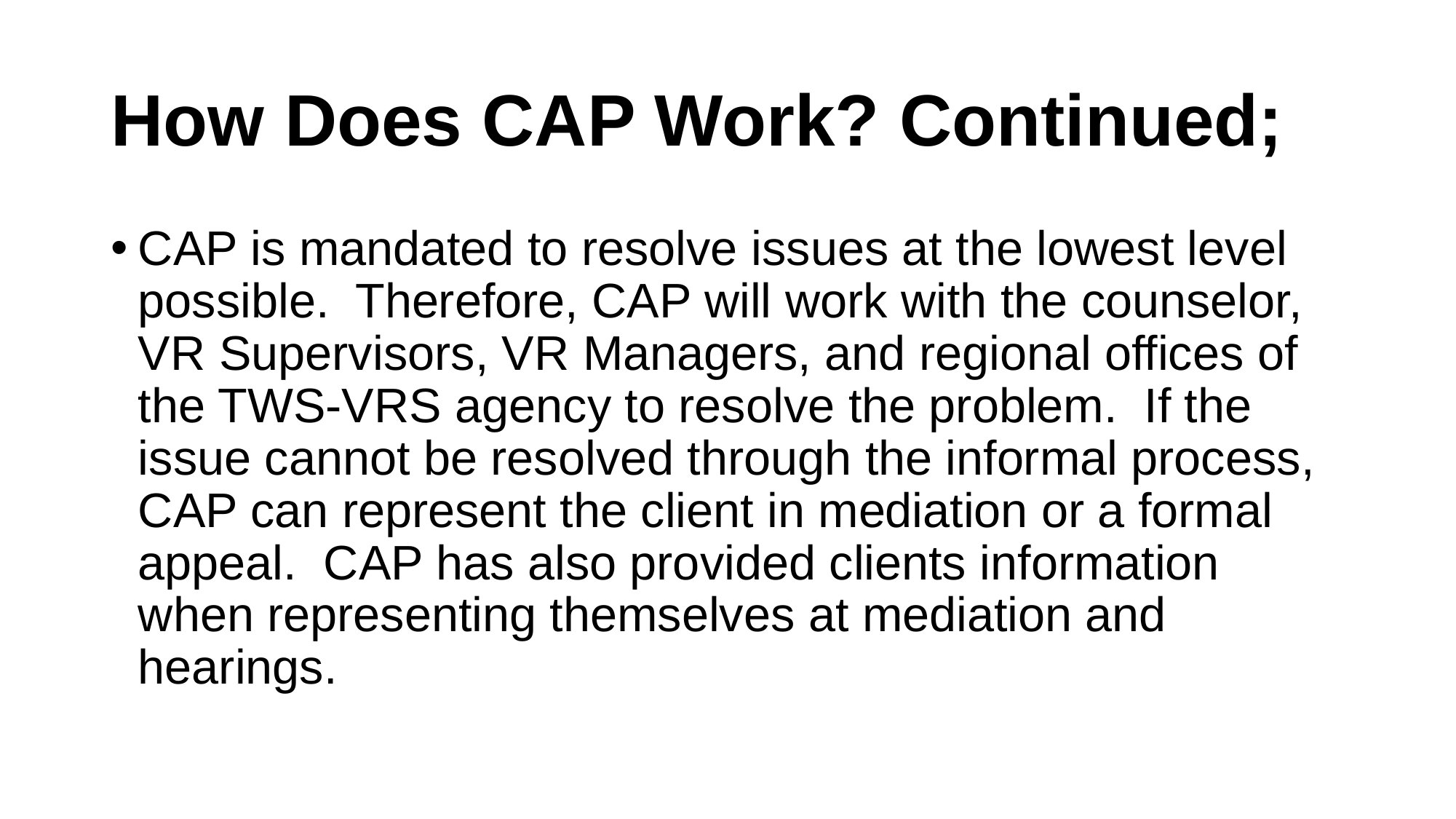

# How Does CAP Work? Continued;
CAP is mandated to resolve issues at the lowest level possible.  Therefore, CAP will work with the counselor, VR Supervisors, VR Managers, and regional offices of the TWS-VRS agency to resolve the problem.  If the issue cannot be resolved through the informal process, CAP can represent the client in mediation or a formal appeal.  CAP has also provided clients information when representing themselves at mediation and hearings.